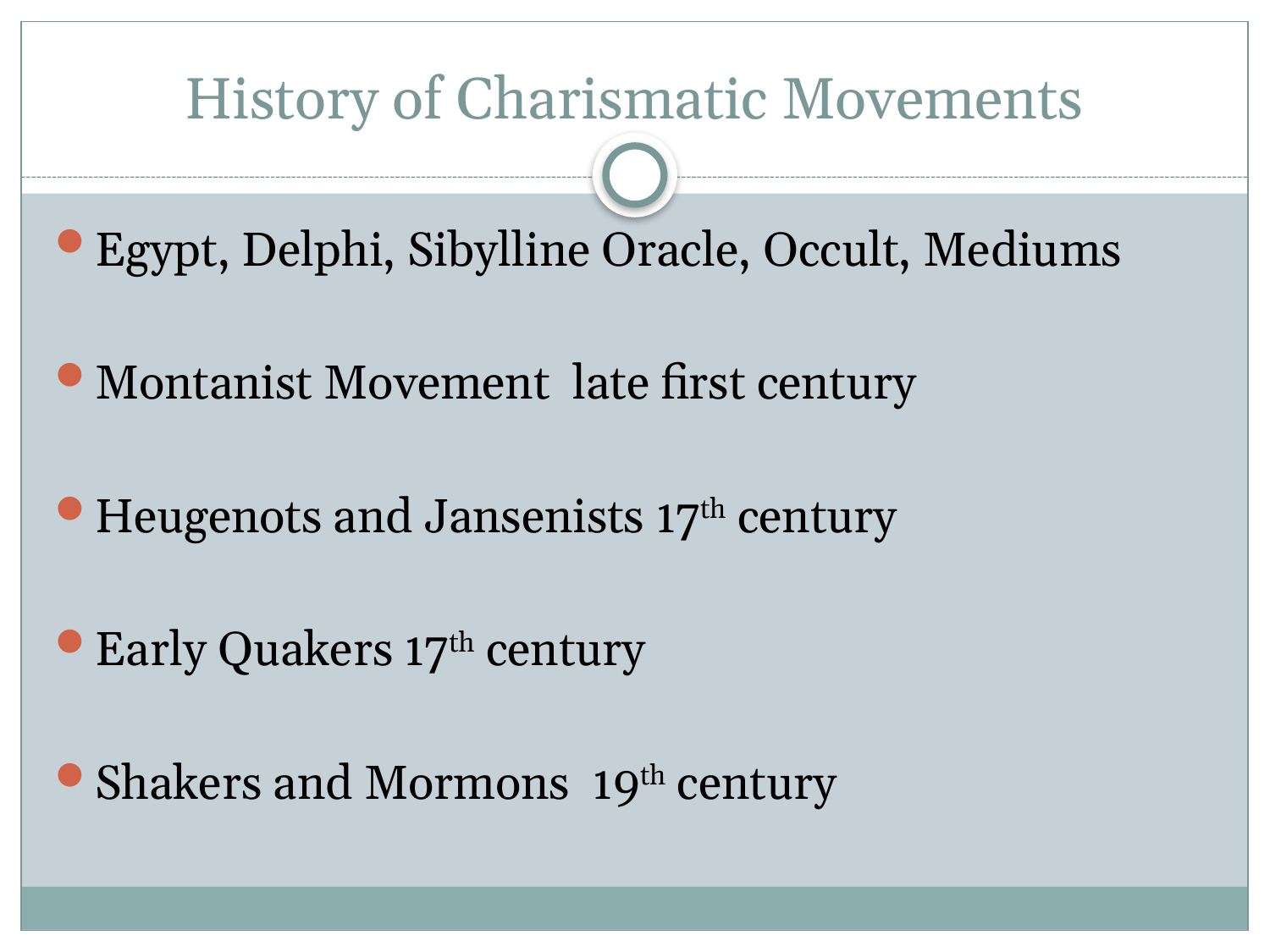

# History of Charismatic Movements
Egypt, Delphi, Sibylline Oracle, Occult, Mediums

Montanist Movement  late first century

Heugenots and Jansenists 17th century

Early Quakers 17th century

Shakers and Mormons  19th century